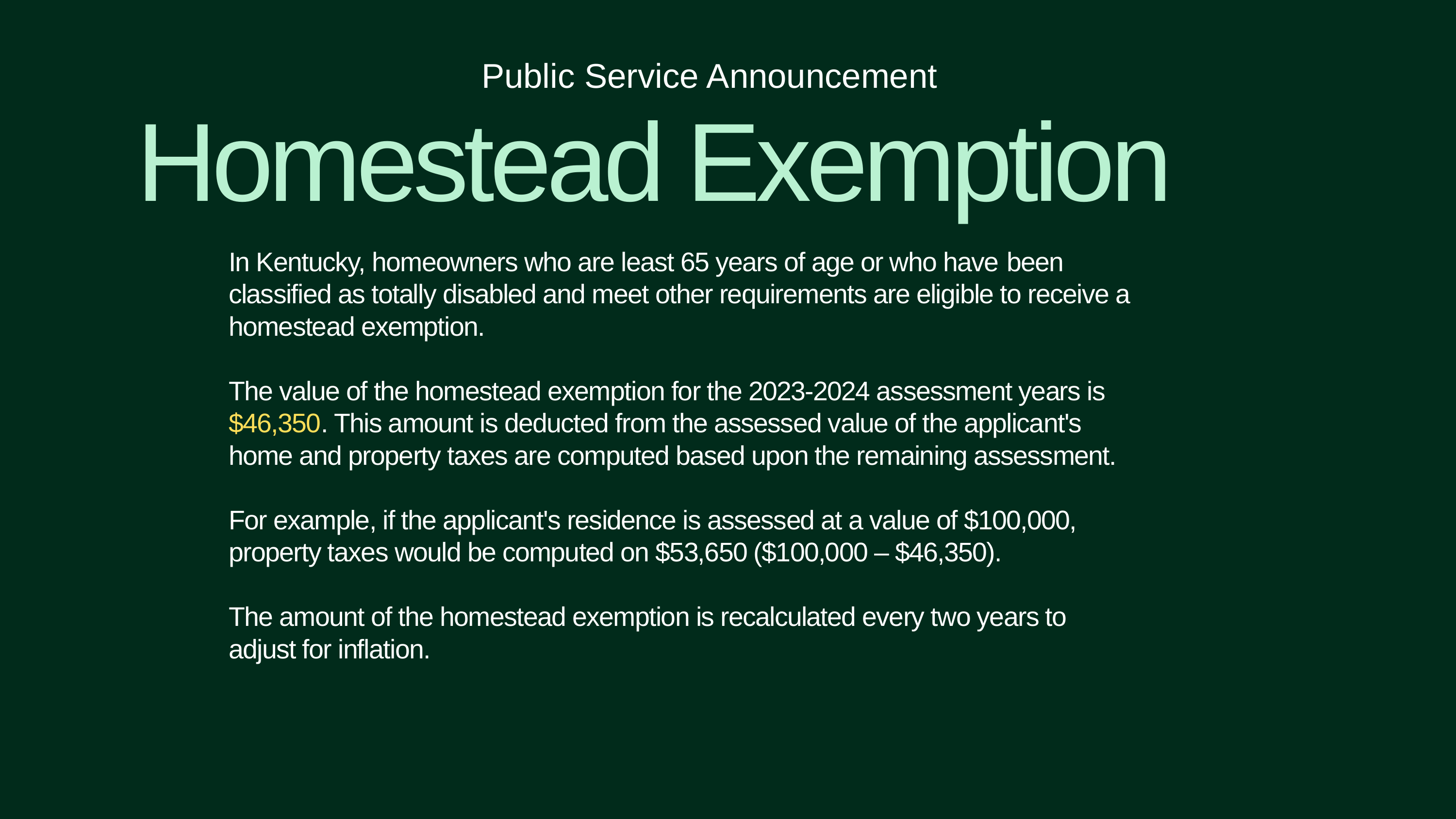

Public Service Announcement
Homestead Exemption
In Kentucky, homeowners who are least 65 years of age or who have been classified as totally disabled and meet other requirements are eligible to receive a homestead exemption.

The value of the homestead exemption for the 2023-2024 assessment years is $46,350. This amount is deducted from the assessed value of the applicant's home and property taxes are computed based upon the remaining assessment.

For example, if the applicant's residence is assessed at a value of $100,000, property taxes would be computed on $53,650 ($100,000 – $46,350).

The amount of the homestead exemption is recalculated every two years to adjust for inflation.​